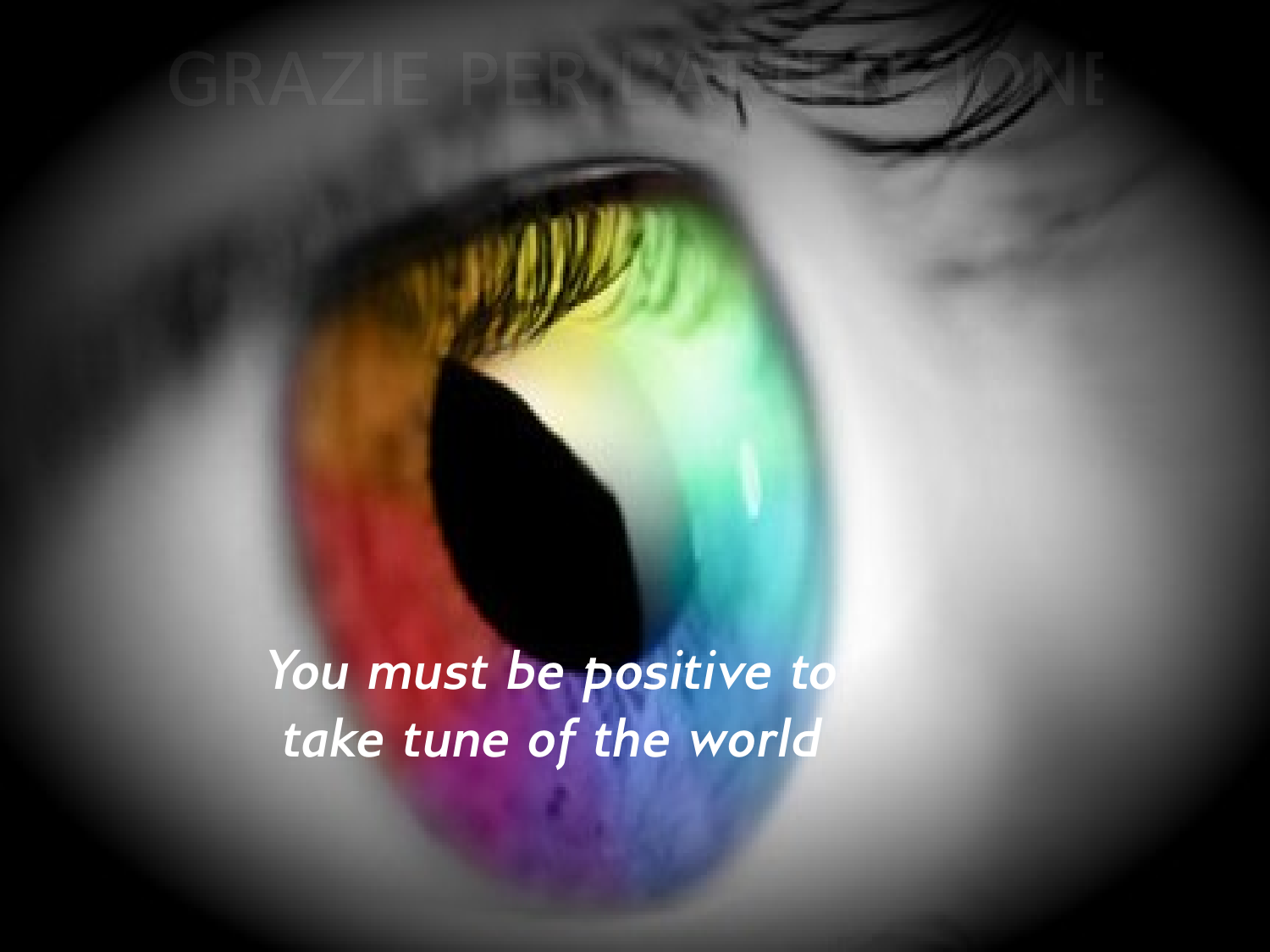

GRAZIE PER L’ATTENZIONE
You must be positive to take tune of the world